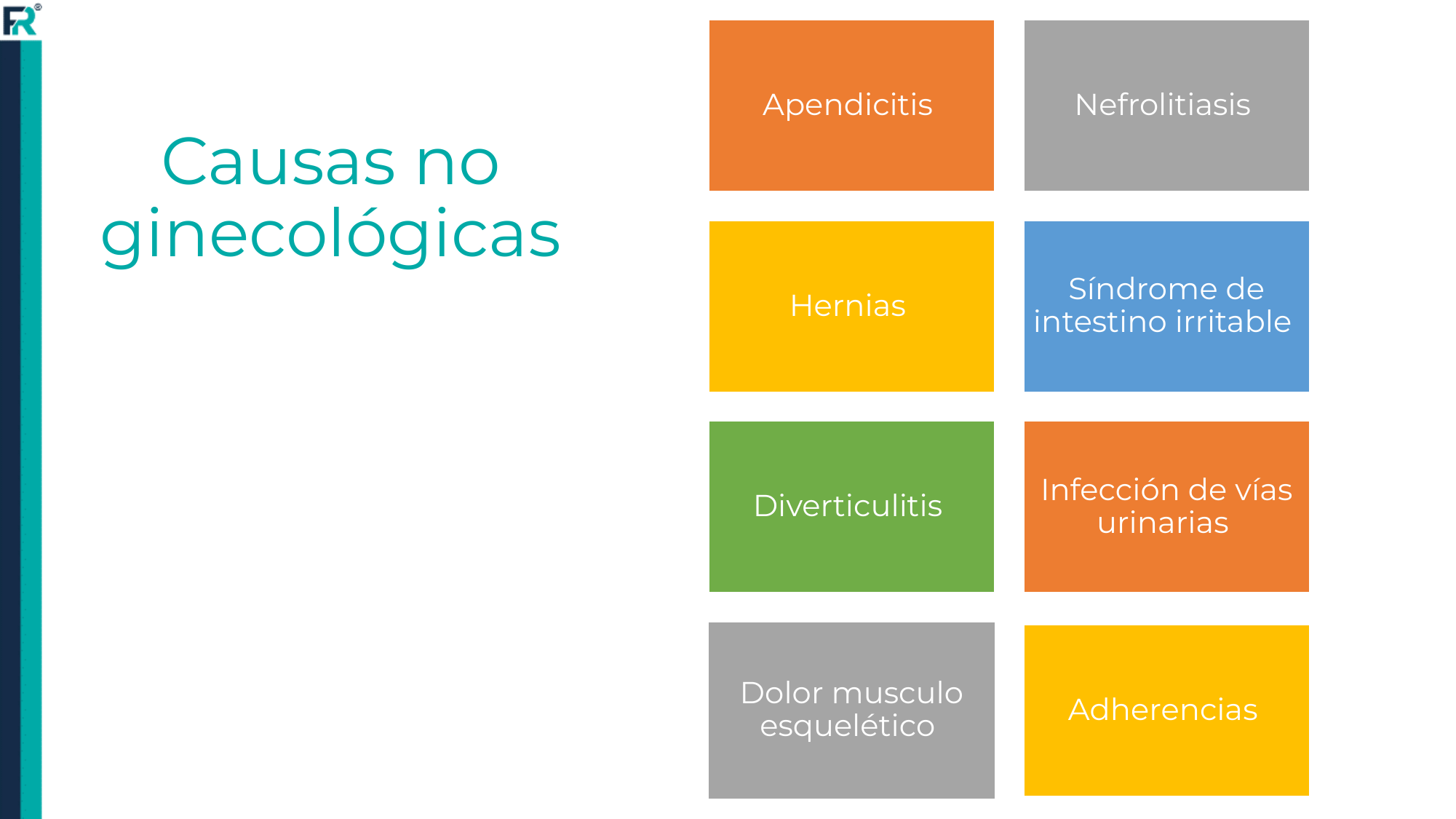

Apendicitis
Nefrolitiasis
Hernias
Síndrome de intestino irritable
Diverticulitis
Infección de vías urinarias
Dolor musculo esquelético
Adherencias
Causas no ginecológicas